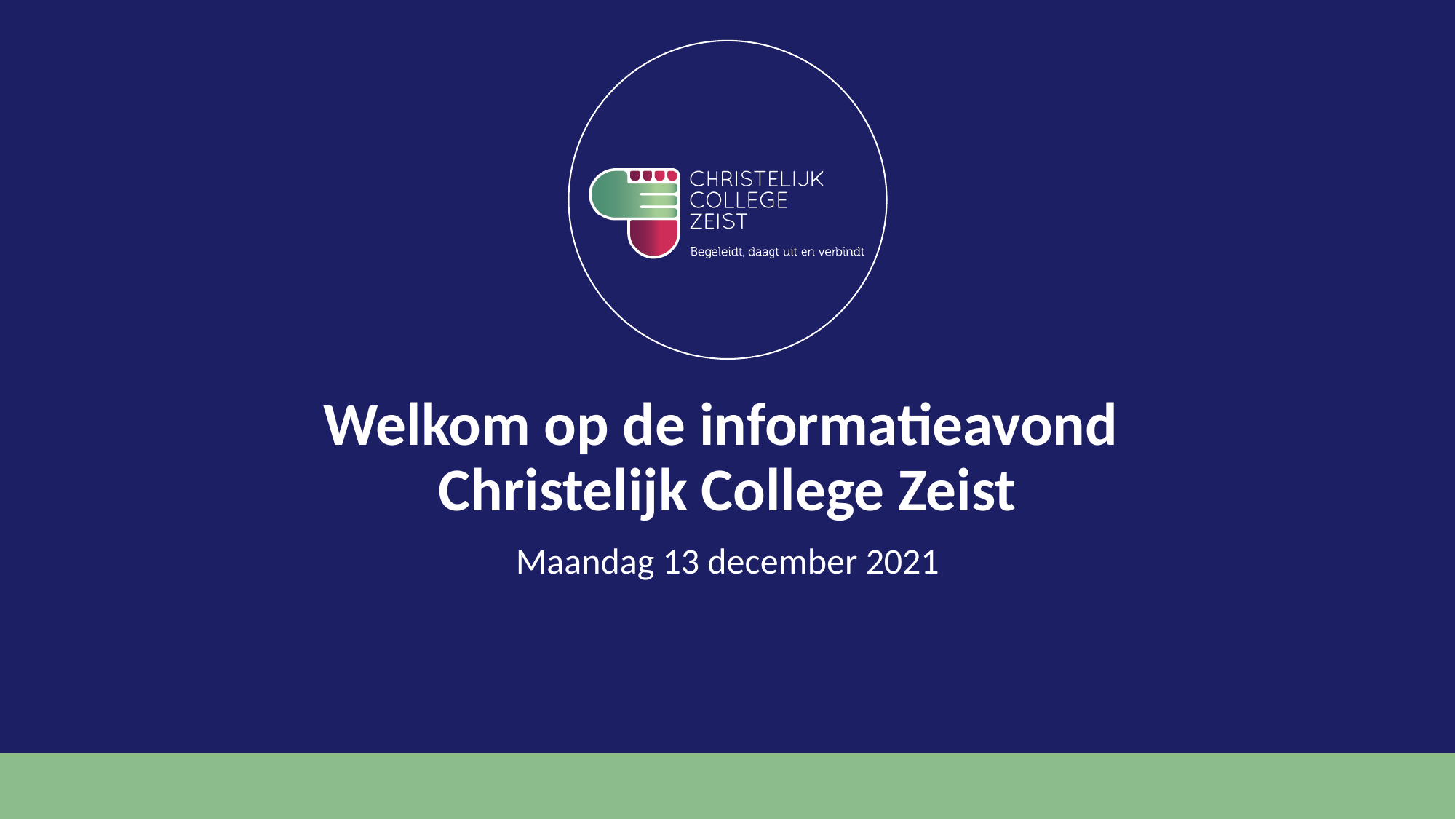

# Welkom op de informatieavond Christelijk College Zeist
Maandag 13 december 2021